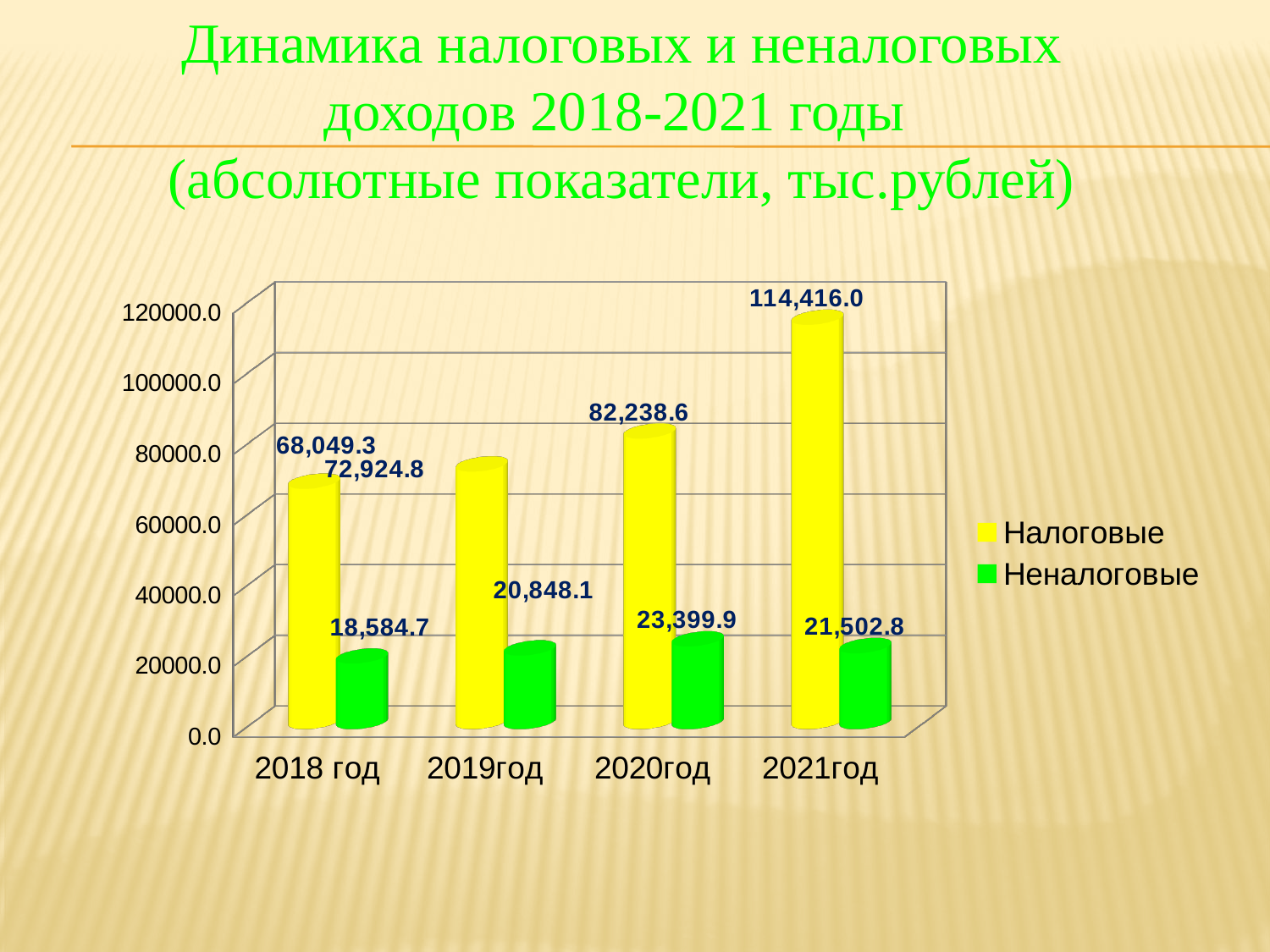

Динамика налоговых и неналоговых доходов 2018-2021 годы
(абсолютные показатели, тыс.рублей)

[unsupported chart]